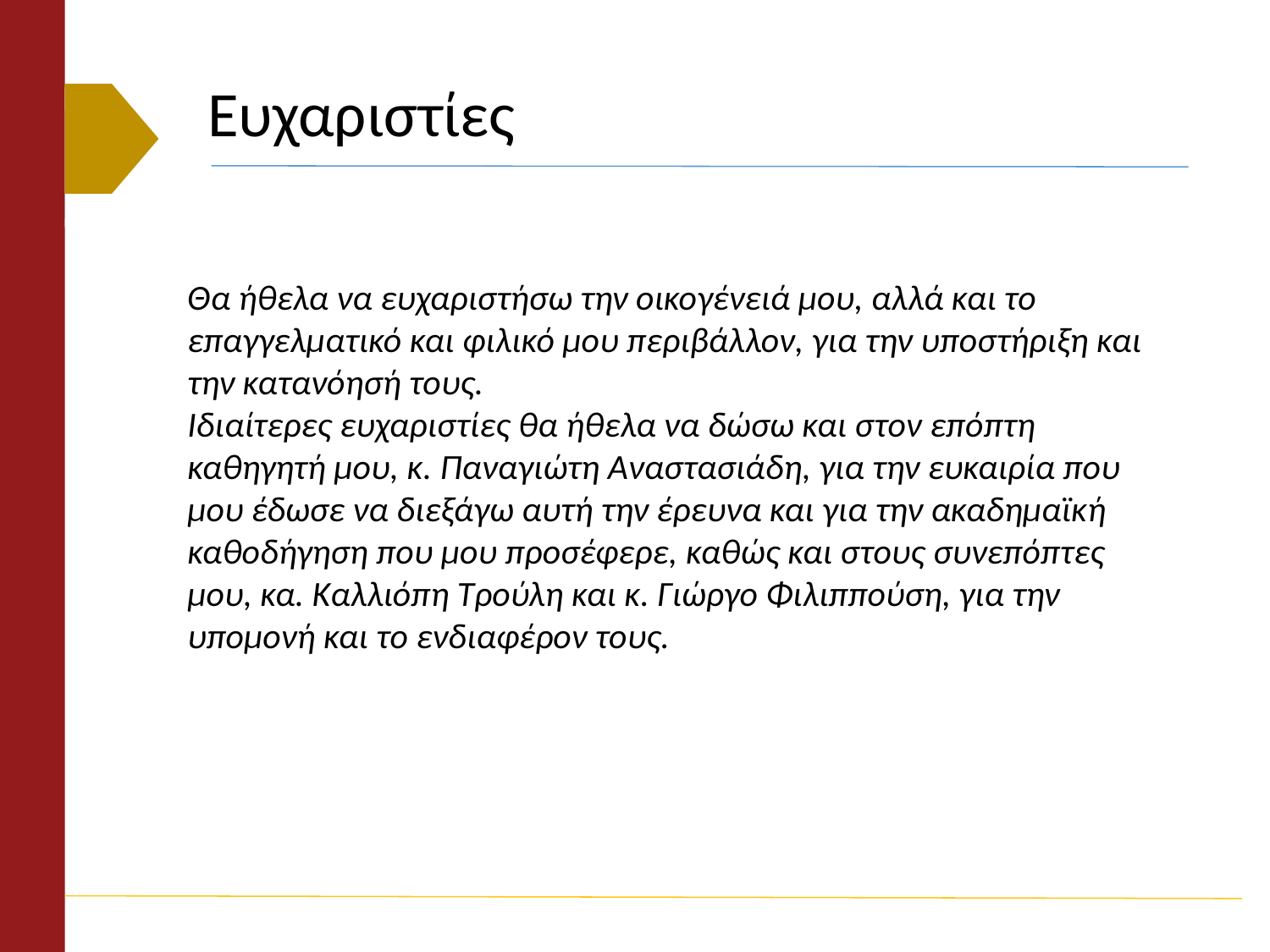

Ευχαριστίες
Θα ήθελα να ευχαριστήσω την οικογένειά μου, αλλά και το επαγγελματικό και φιλικό μου περιβάλλον, για την υποστήριξη και την κατανόησή τους.
Ιδιαίτερες ευχαριστίες θα ήθελα να δώσω και στον επόπτη καθηγητή μου, κ. Παναγιώτη Αναστασιάδη, για την ευκαιρία που μου έδωσε να διεξάγω αυτή την έρευνα και για την ακαδημαϊκή καθοδήγηση που μου προσέφερε, καθώς και στους συνεπόπτες μου, κα. Καλλιόπη Τρούλη και κ. Γιώργο Φιλιππούση, για την υπομονή και το ενδιαφέρον τους.